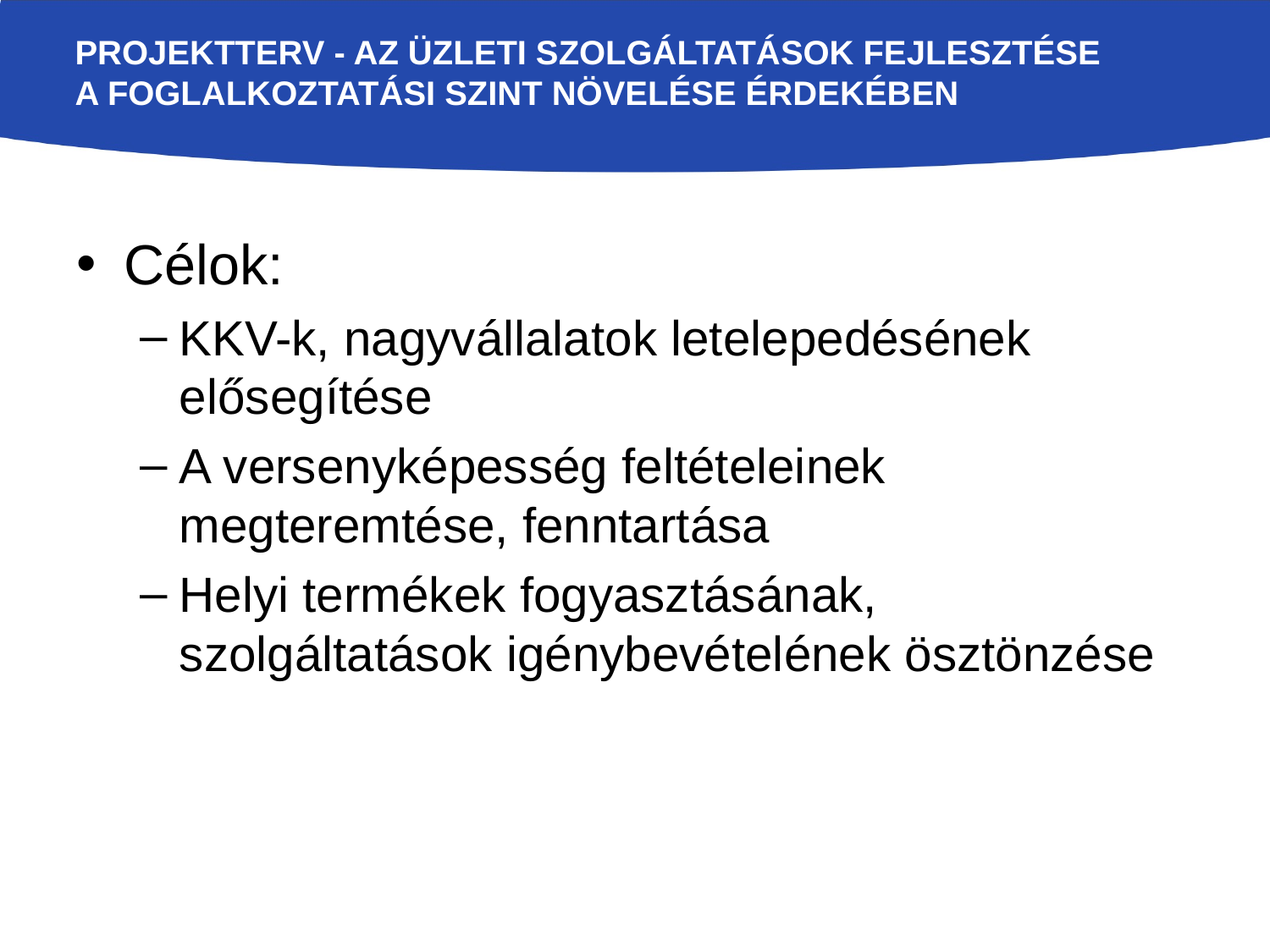

# Projektterv - Az üzleti szolgáltatások fejlesztése a foglalkoztatási szint növelése érdekében
Célok:
KKV-k, nagyvállalatok letelepedésének elősegítése
A versenyképesség feltételeinek megteremtése, fenntartása
Helyi termékek fogyasztásának, szolgáltatások igénybevételének ösztönzése